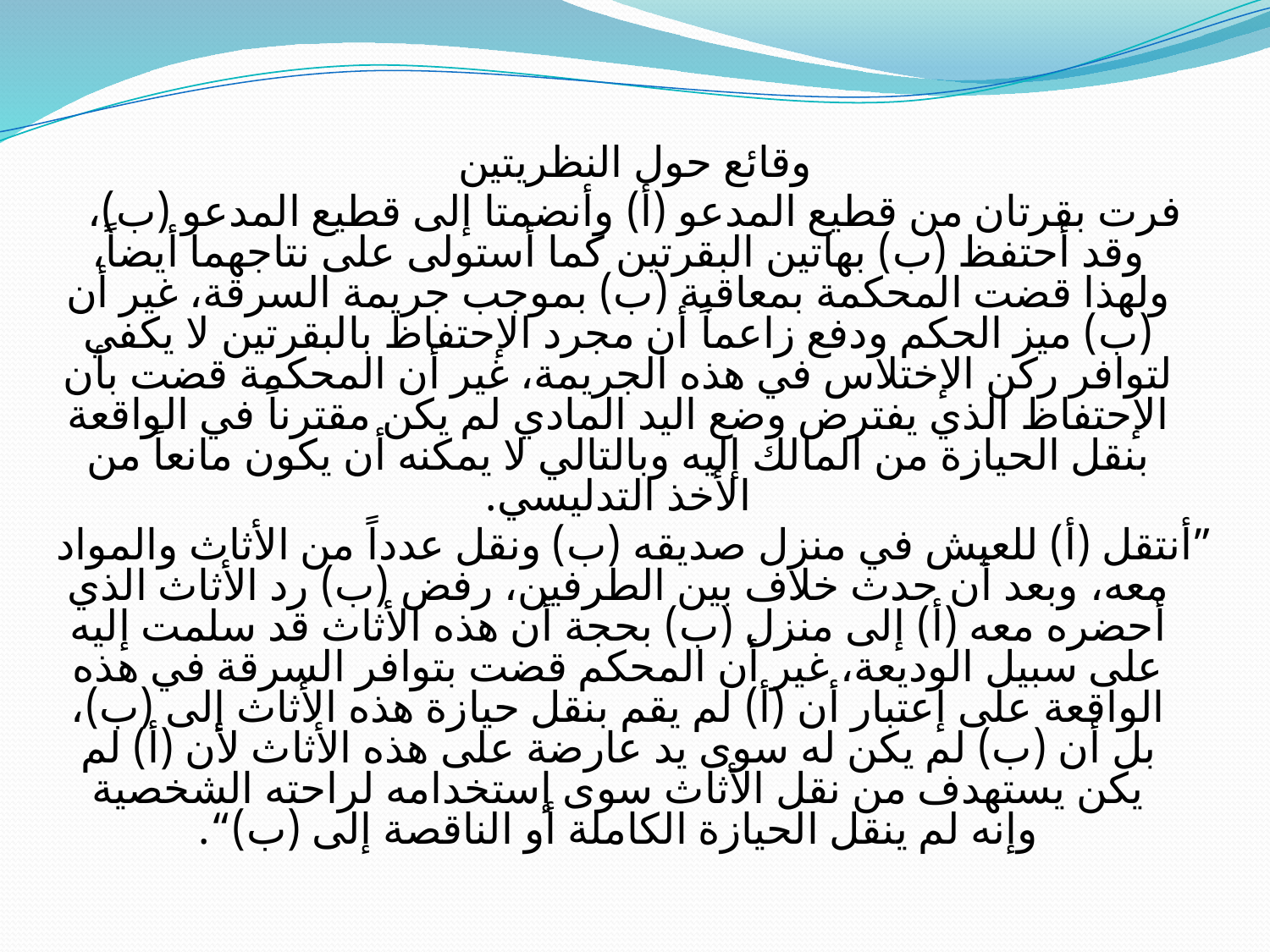

وقائع حول النظريتين
فرت بقرتان من قطيع المدعو (أ) وأنضمتا إلى قطيع المدعو (ب)، وقد أحتفظ (ب) بهاتين البقرتين كما أستولى على نتاجهما أيضاً، ولهذا قضت المحكمة بمعاقبة (ب) بموجب جريمة السرقة، غير أن (ب) ميز الحكم ودفع زاعماً أن مجرد الإحتفاظ بالبقرتين لا يكفي لتوافر ركن الإختلاس في هذه الجريمة، غير أن المحكمة قضت بأن الإحتفاظ الذي يفترض وضع اليد المادي لم يكن مقترناً في الواقعة بنقل الحيازة من المالك إليه وبالتالي لا يمكنه أن يكون مانعاً من الأخذ التدليسي.
”أنتقل (أ) للعيش في منزل صديقه (ب) ونقل عدداً من الأثاث والمواد معه، وبعد أن حدث خلاف بين الطرفين، رفض (ب) رد الأثاث الذي أحضره معه (أ) إلى منزل (ب) بحجة أن هذه الأثاث قد سلمت إليه على سبيل الوديعة، غير أن المحكم قضت بتوافر السرقة في هذه الواقعة على إعتبار أن (أ) لم يقم بنقل حيازة هذه الأثاث إلى (ب)، بل أن (ب) لم يكن له سوى يد عارضة على هذه الأثاث لأن (أ) لم يكن يستهدف من نقل الأثاث سوى إستخدامه لراحته الشخصية وإنه لم ينقل الحيازة الكاملة أو الناقصة إلى (ب)“.